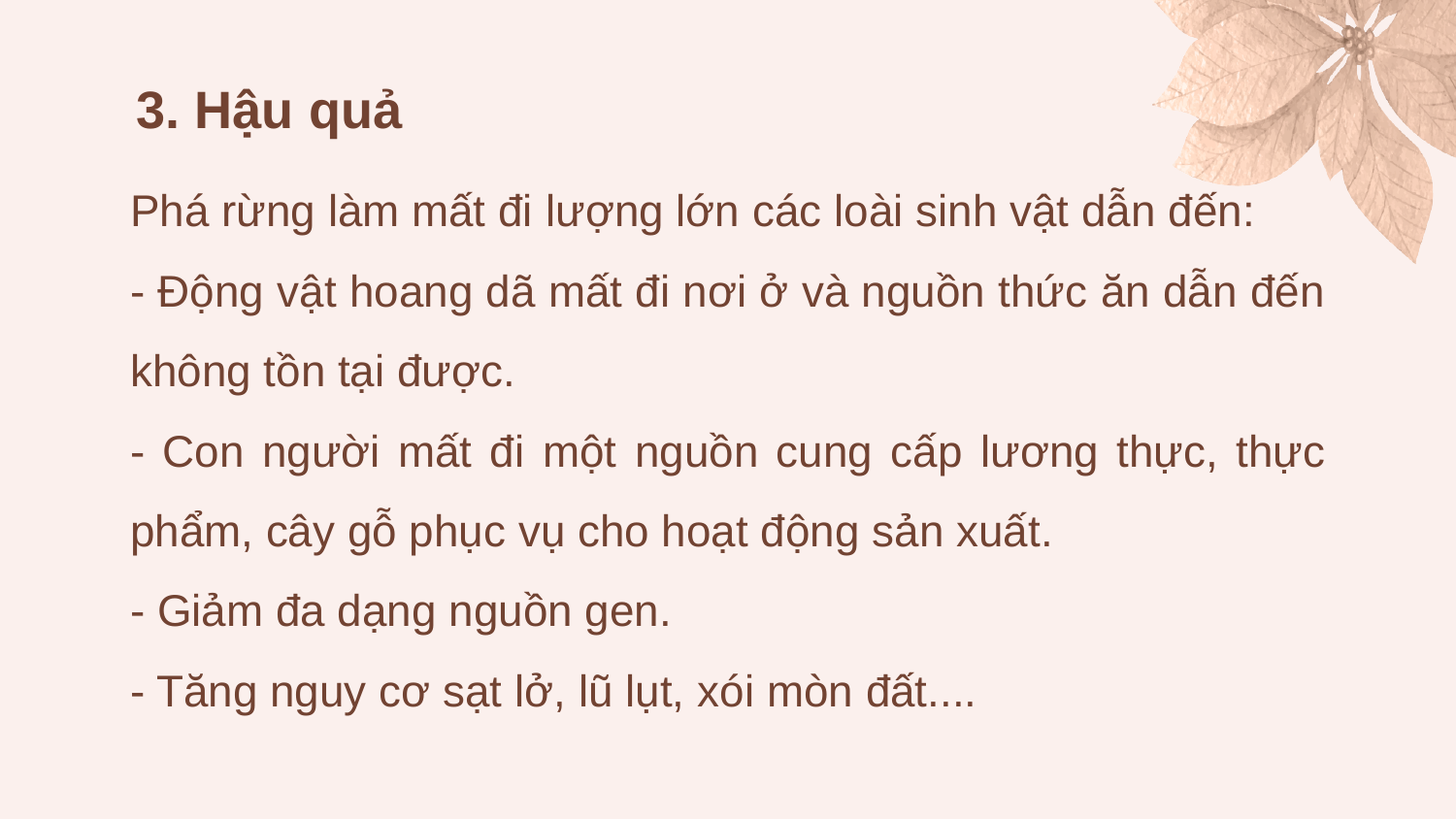

# 3. Hậu quả
Phá rừng làm mất đi lượng lớn các loài sinh vật dẫn đến:
- Động vật hoang dã mất đi nơi ở và nguồn thức ăn dẫn đến không tồn tại được.
- Con người mất đi một nguồn cung cấp lương thực, thực phẩm, cây gỗ phục vụ cho hoạt động sản xuất.
- Giảm đa dạng nguồn gen.
- Tăng nguy cơ sạt lở, lũ lụt, xói mòn đất....